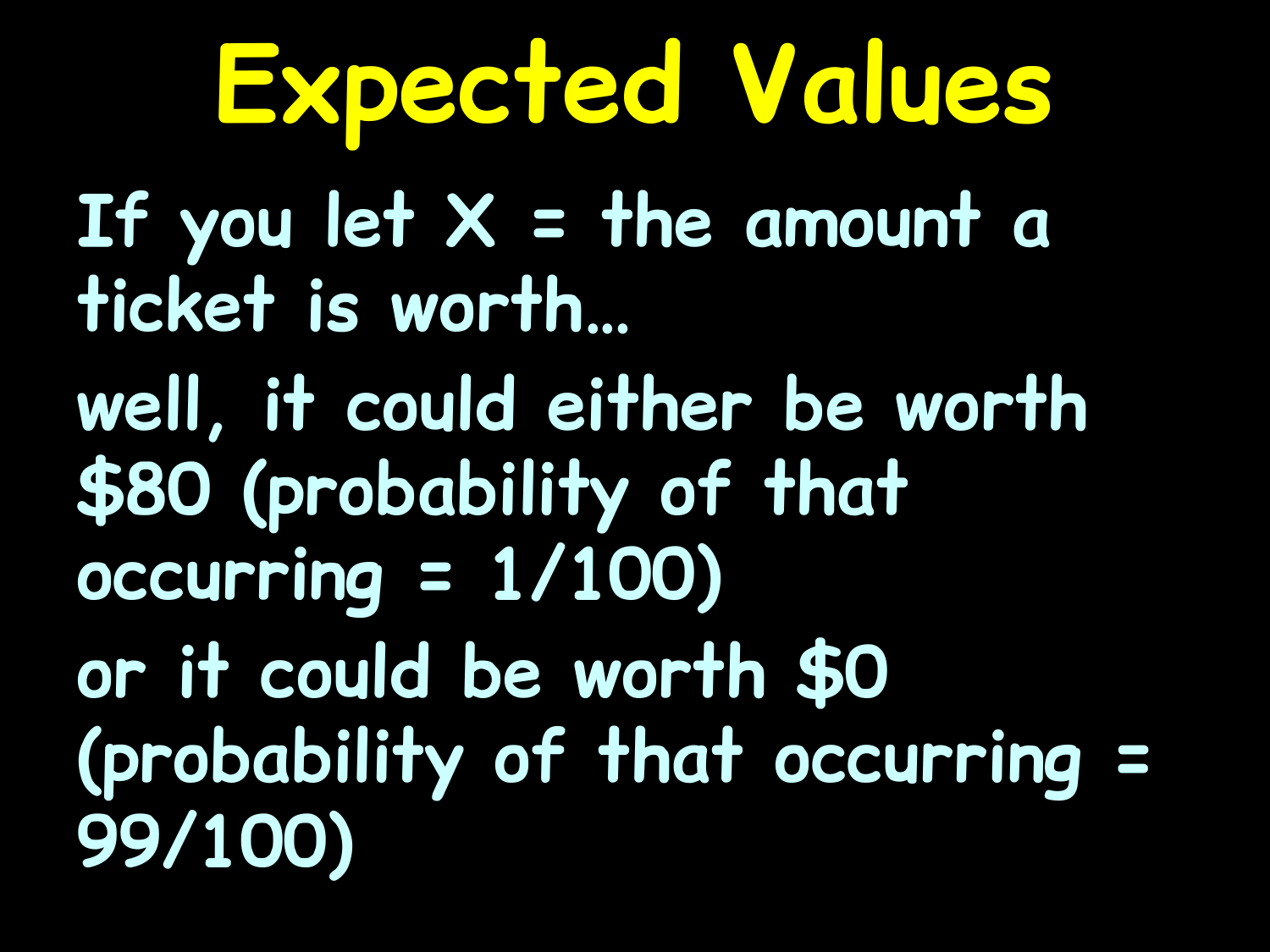

# Expected Values
If you let X = the amount a ticket is worth…
well, it could either be worth $80 (probability of that occurring = 1/100)
or it could be worth $0 (probability of that occurring = 99/100)